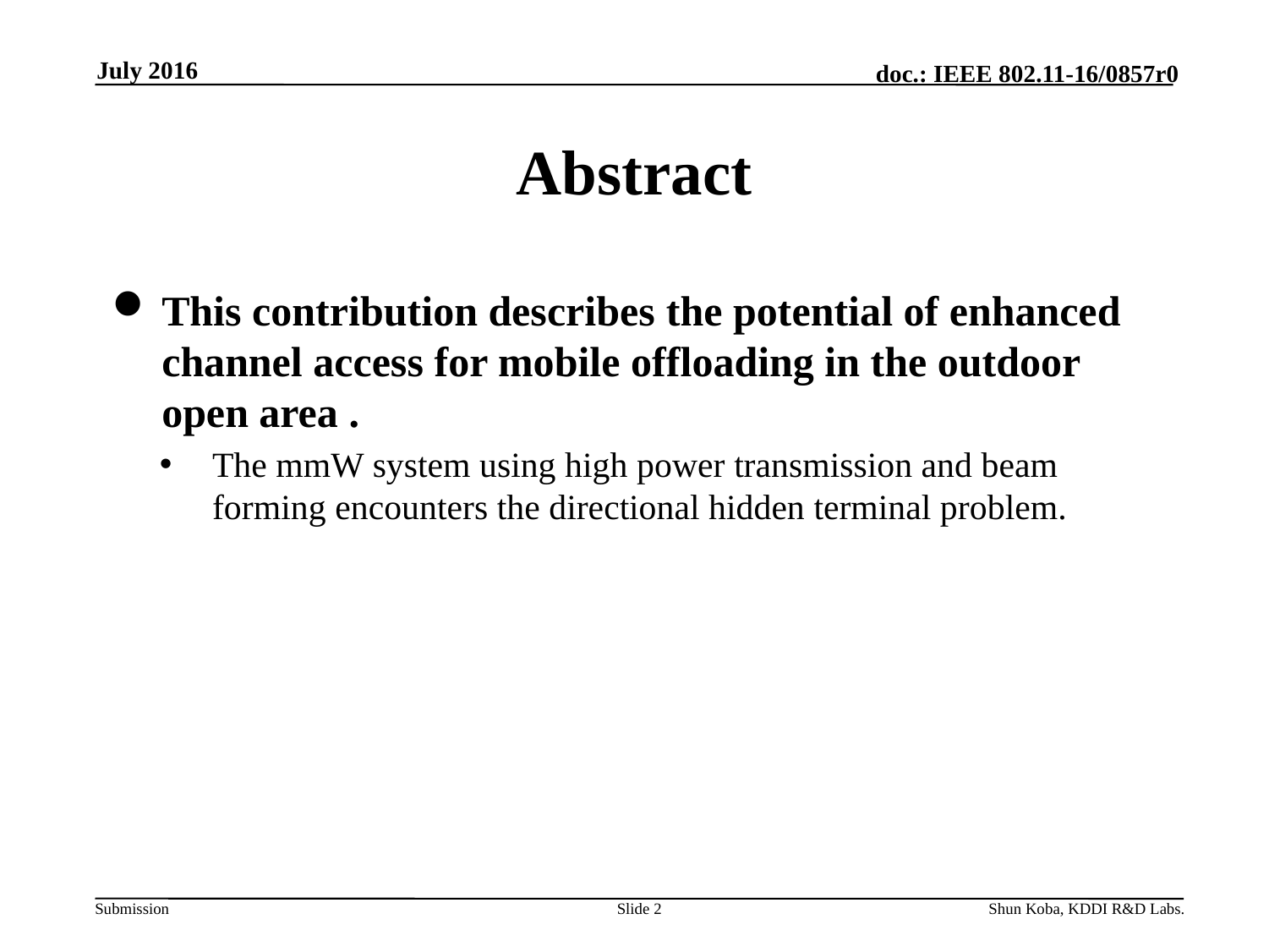

July 2016
# Abstract
This contribution describes the potential of enhanced channel access for mobile offloading in the outdoor open area .
The mmW system using high power transmission and beam forming encounters the directional hidden terminal problem.
Slide 2
Shun Koba, KDDI R&D Labs.